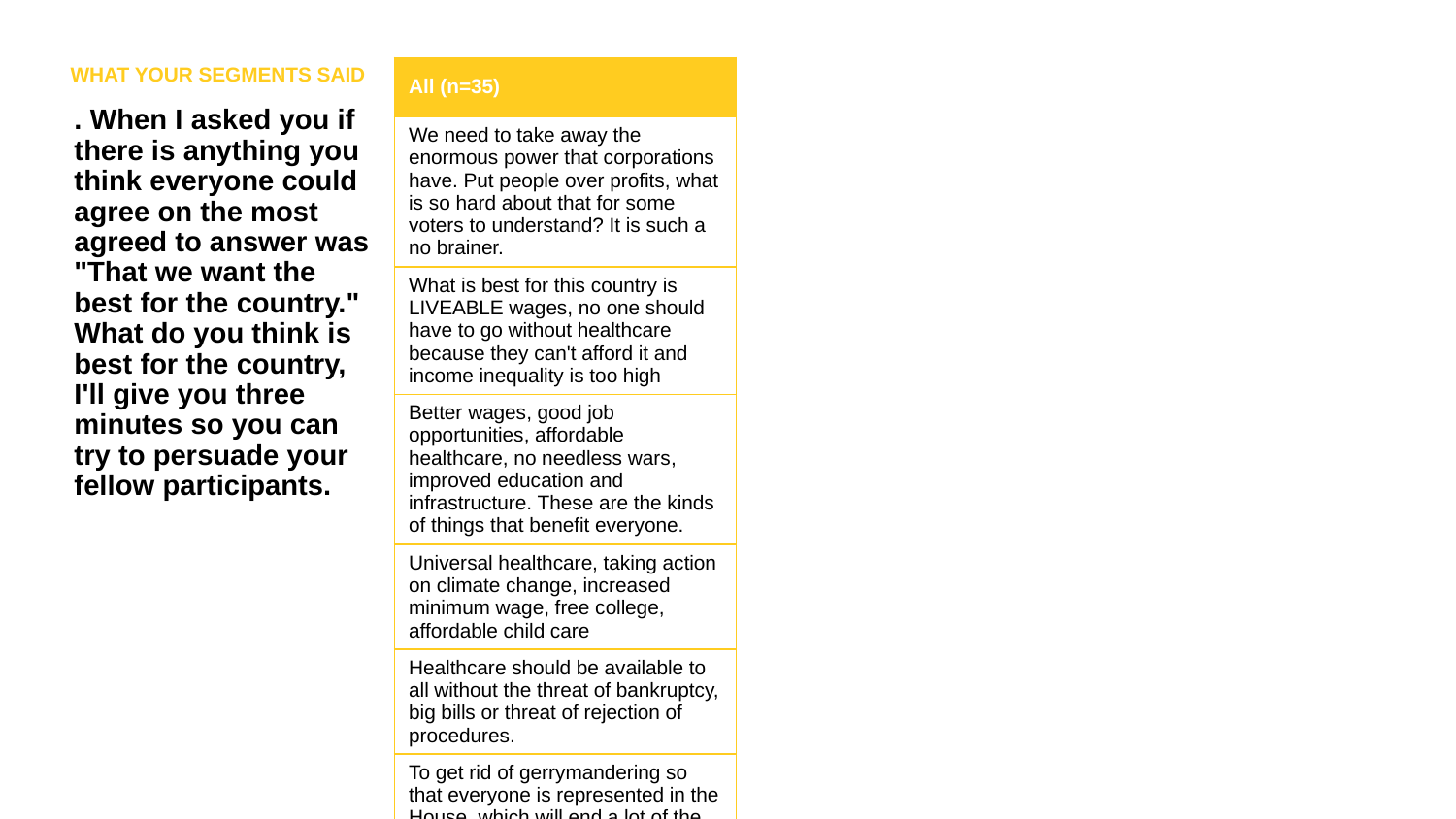

WHAT YOUR SEGMENTS SAID
| All (n=35) |
| --- |
| We need to take away the enormous power that corporations have. Put people over profits, what is so hard about that for some voters to understand? It is such a no brainer. |
| What is best for this country is LIVEABLE wages, no one should have to go without healthcare because they can't afford it and income inequality is too high |
| Better wages, good job opportunities, affordable healthcare, no needless wars, improved education and infrastructure. These are the kinds of things that benefit everyone. |
| Universal healthcare, taking action on climate change, increased minimum wage, free college, affordable child care |
| Healthcare should be available to all without the threat of bankruptcy, big bills or threat of rejection of procedures. |
| To get rid of gerrymandering so that everyone is represented in the House, which will end a lot of the obstruction going on. To make sure that everyone has access to healthcare. To ensure that every child is given a good education. |
| I think it is in our country's best interest to maintain a healthy and educated population, and we need to do everything we can to focus on that right now because we're falling behind. We can only delude ourselves about this for so long. |
| What's best for the country would be making sure that the most vulnerable among us are safe and can live comfortably. We also need to get out of the war in the middle East. We need to focus on the environment and climate change. healthcare for all |
. When I asked you if there is anything you think everyone could agree on the most agreed to answer was "That we want the best for the country." What do you think is best for the country, I'll give you three minutes so you can try to persuade your fellow participants.